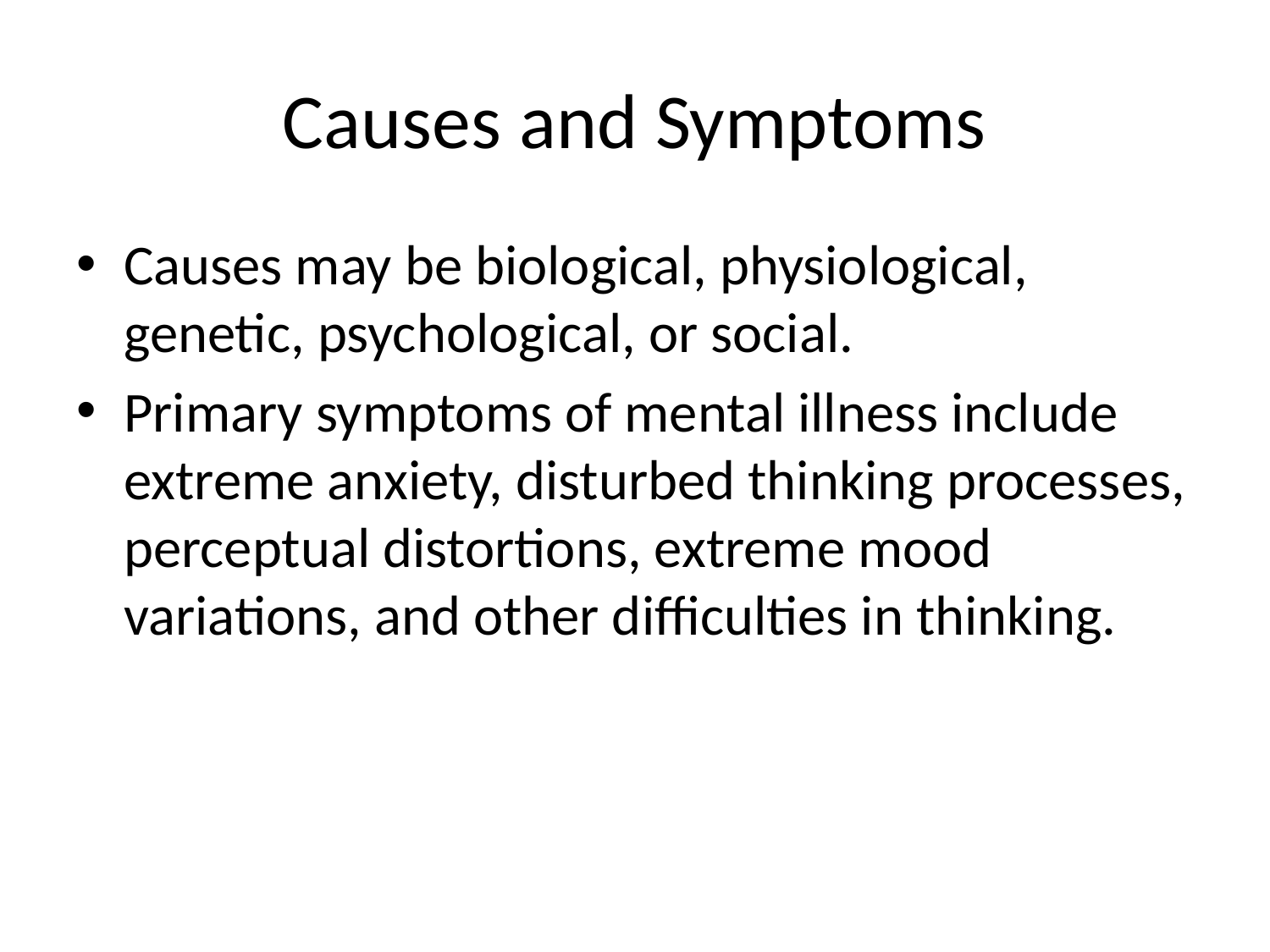

# Causes and Symptoms
Causes may be biological, physiological, genetic, psychological, or social.
Primary symptoms of mental illness include extreme anxiety, disturbed thinking processes, perceptual distortions, extreme mood variations, and other difficulties in thinking.